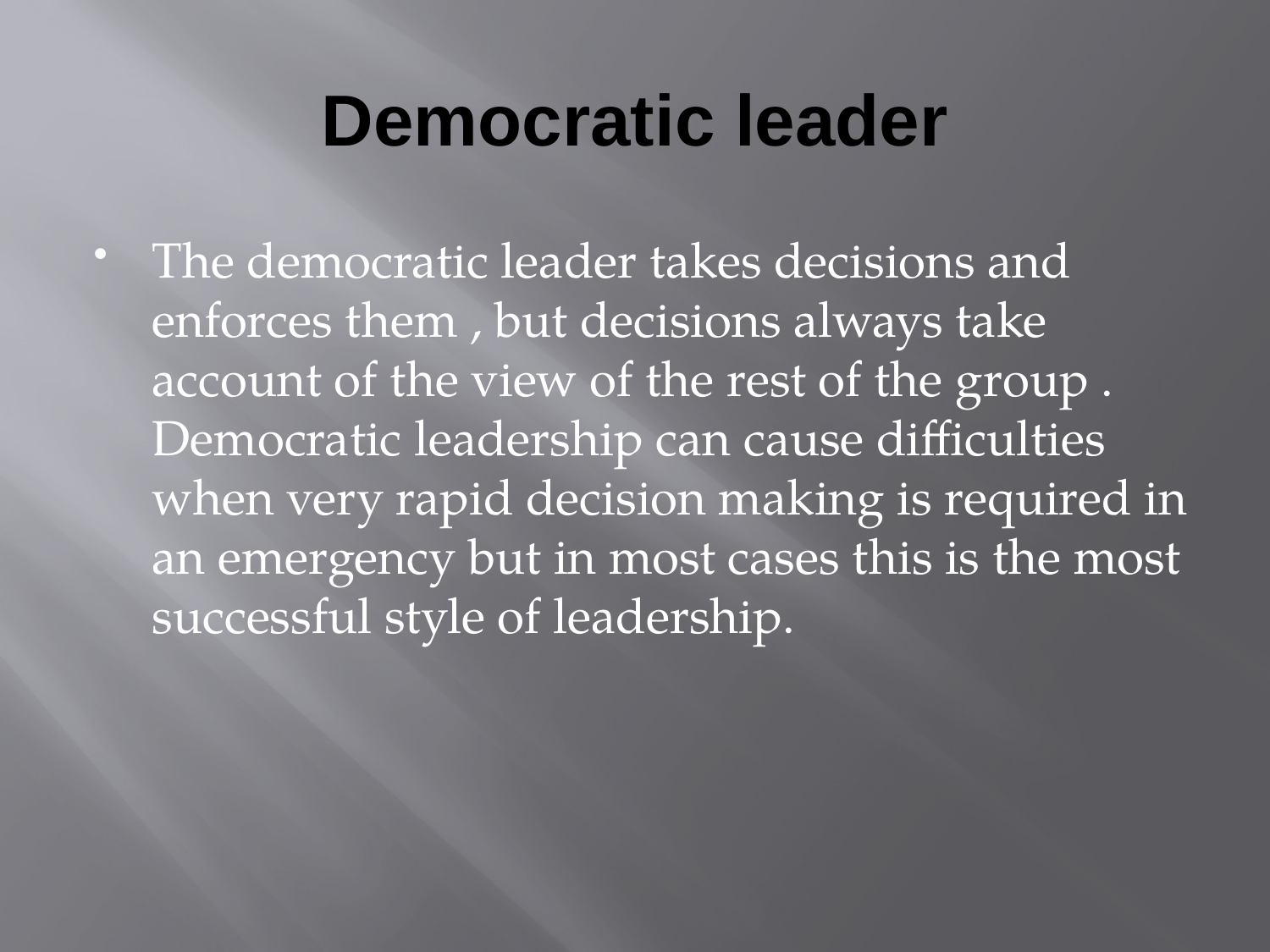

# Democratic leader
The democratic leader takes decisions and enforces them , but decisions always take account of the view of the rest of the group . Democratic leadership can cause difficulties when very rapid decision making is required in an emergency but in most cases this is the most successful style of leadership.